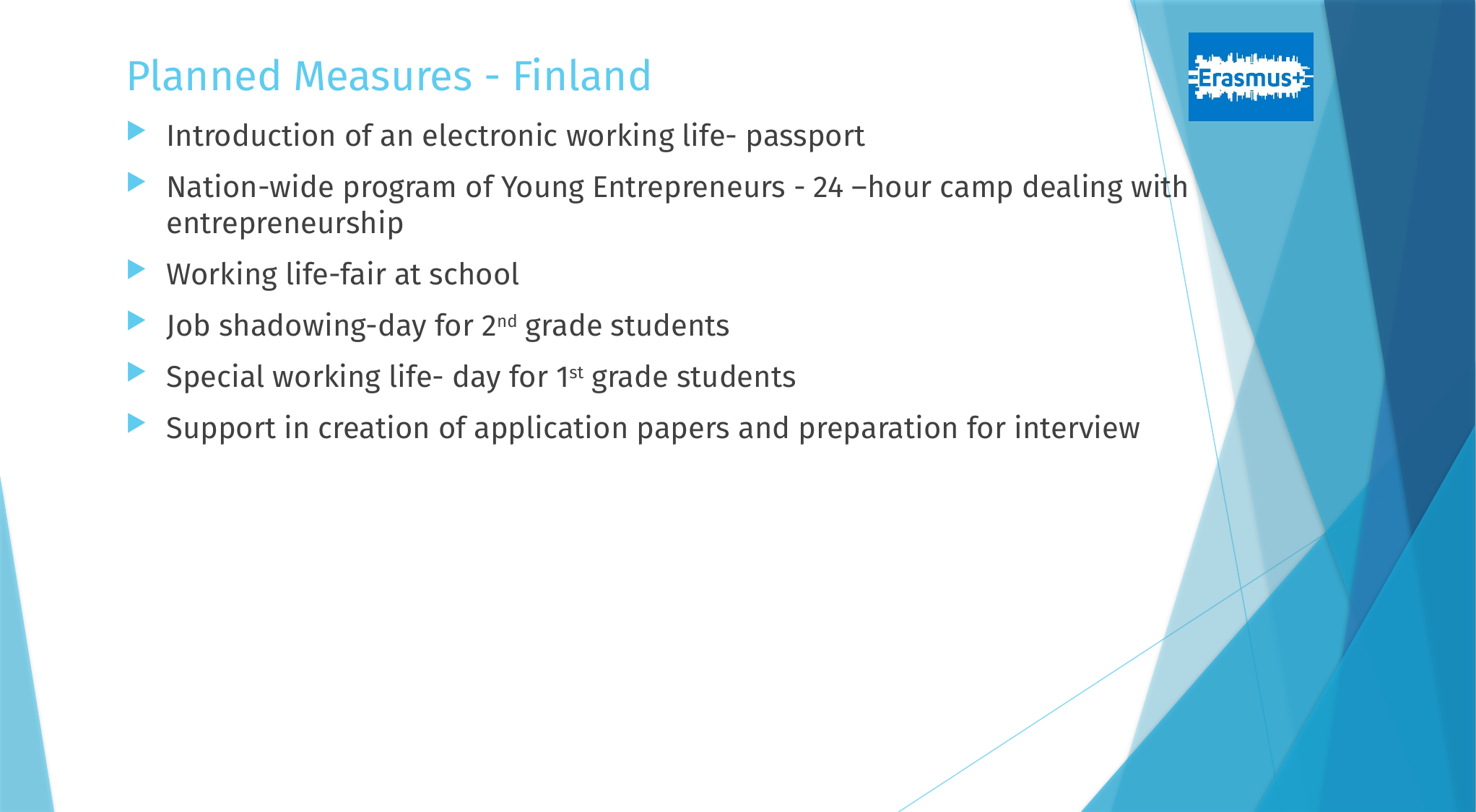

# Planned Measures - Finland
Introduction of an electronic working life- passport
Nation-wide program of Young Entrepreneurs - 24 –hour camp dealing with entrepreneurship
Working life-fair at school
Job shadowing-day for 2nd grade students
Special working life- day for 1st grade students
Support in creation of application papers and preparation for interview